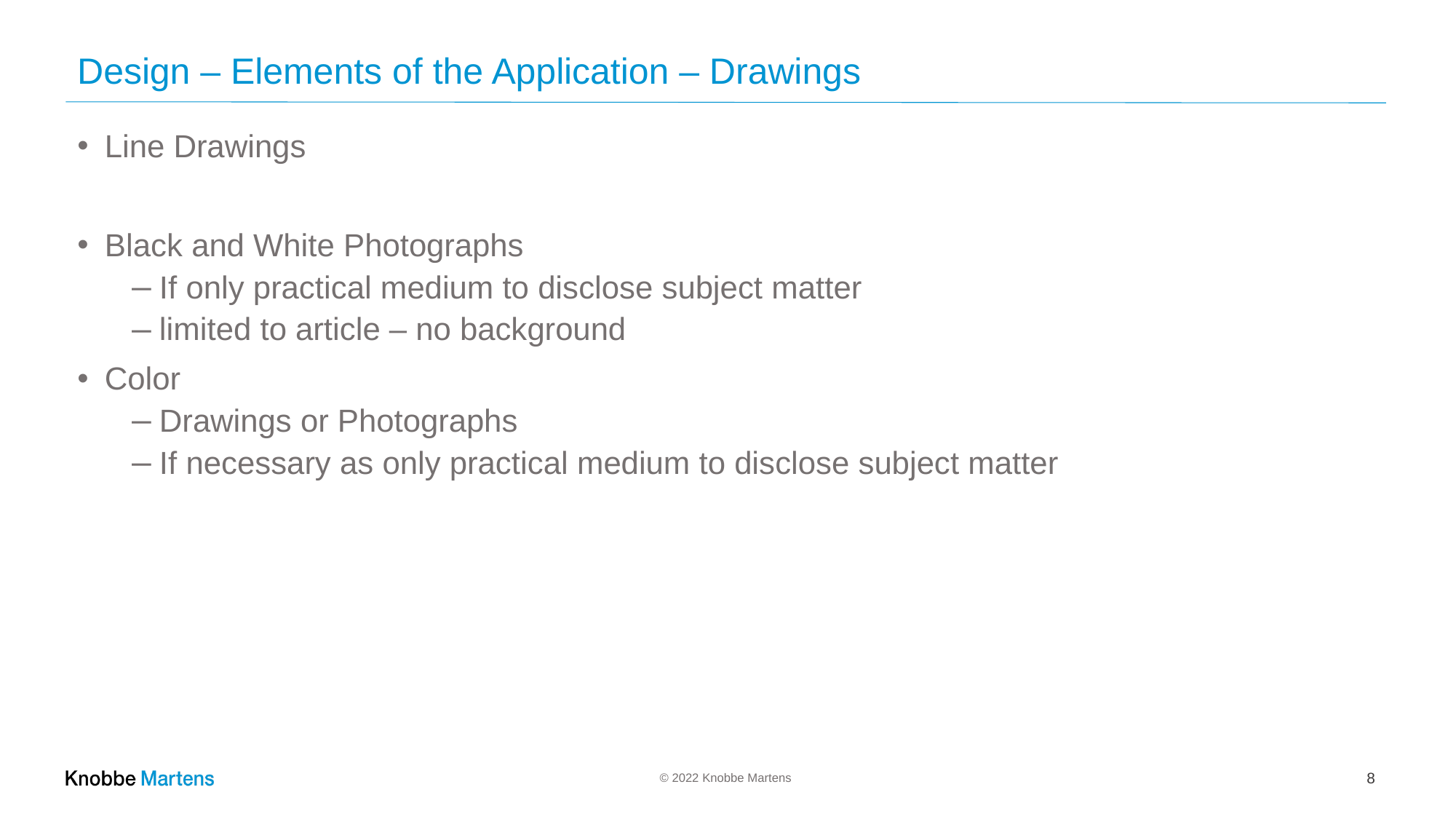

# Design – Elements of the Application – Drawings
Line Drawings

Black and White Photographs
If only practical medium to disclose subject matter
limited to article – no background
Color
Drawings or Photographs
If necessary as only practical medium to disclose subject matter

8